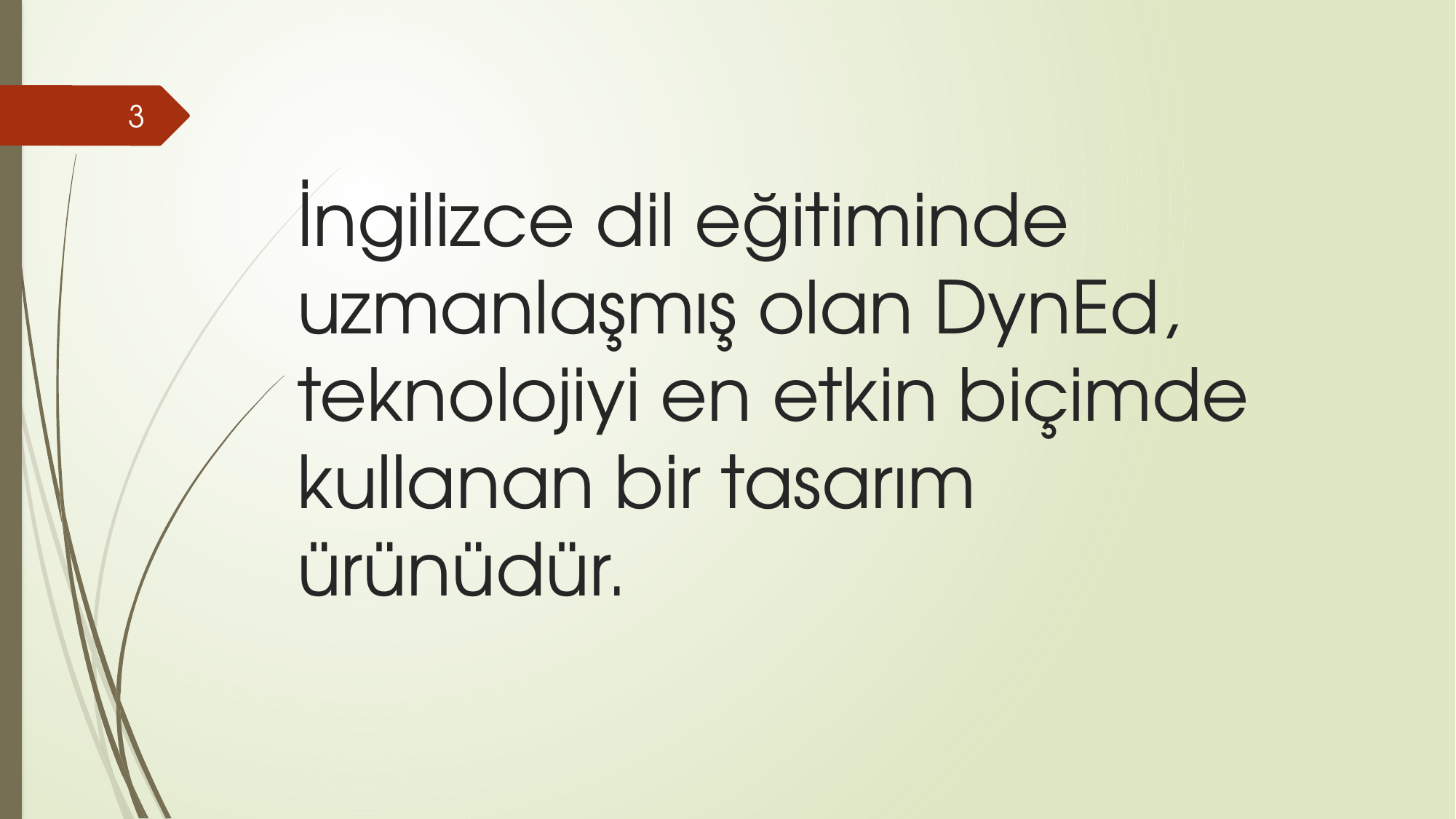

3
# İngilizce dil eğitiminde uzmanlaşmış olan DynEd, teknolojiyi en etkin biçimde kullanan bir tasarım ürünüdür.